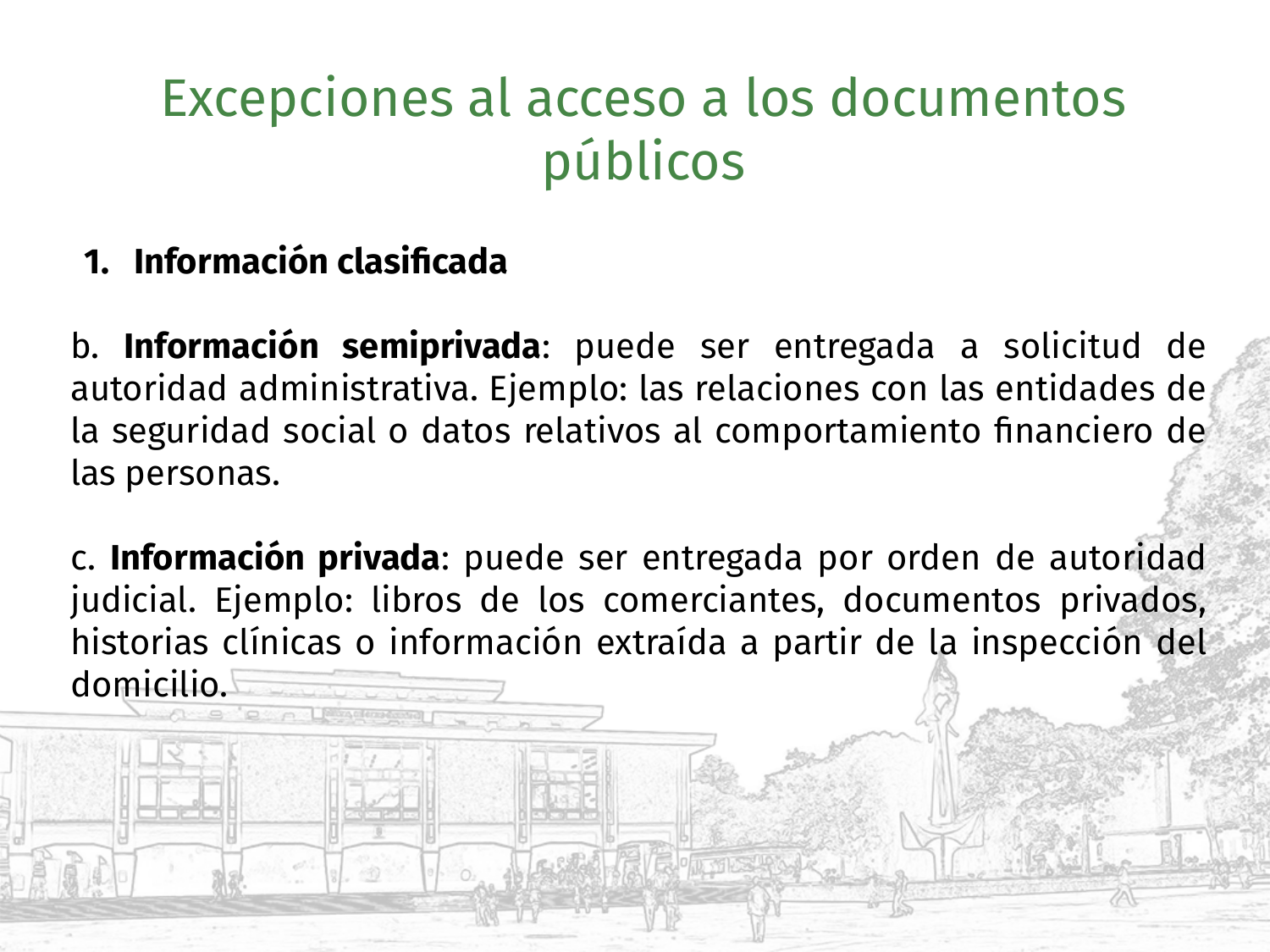

# Excepciones al acceso a los documentos públicos
Información clasificada

b. Información semiprivada: puede ser entregada a solicitud de autoridad administrativa. Ejemplo: las relaciones con las entidades de la seguridad social o datos relativos al comportamiento financiero de las personas.

c. Información privada: puede ser entregada por orden de autoridad judicial. Ejemplo: libros de los comerciantes, documentos privados, historias clínicas o información extraída a partir de la inspección del domicilio.